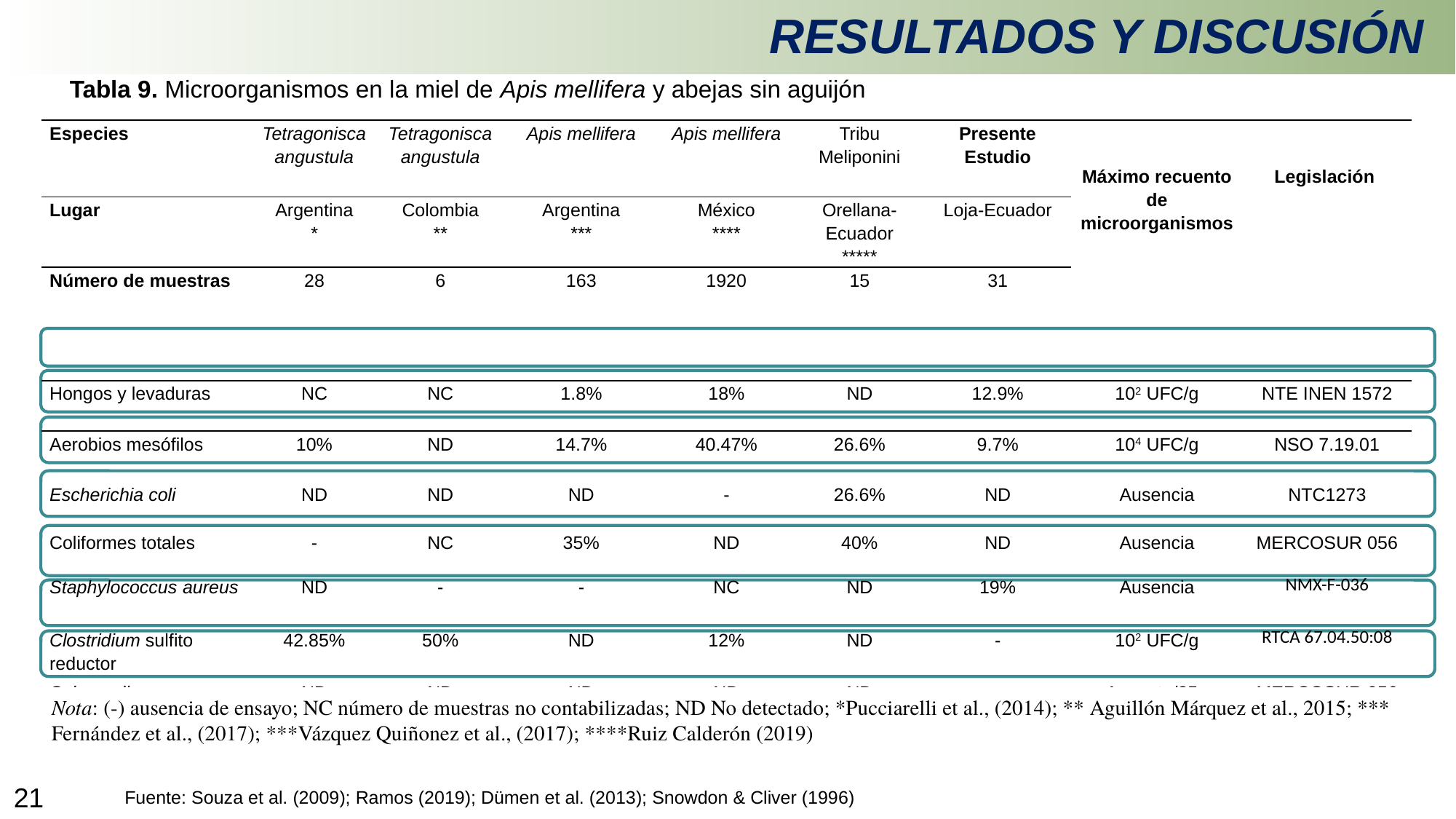

RESULTADOS Y DISCUSIÓN
Tabla 9. Microorganismos en la miel de Apis mellifera y abejas sin aguijón
| Especies | Tetragonisca angustula | Tetragonisca angustula | Apis mellifera | Apis mellifera | Tribu Meliponini | Presente Estudio | Máximo recuento de microorganismos | Legislación |
| --- | --- | --- | --- | --- | --- | --- | --- | --- |
| Lugar | Argentina \* | Colombia \*\* | Argentina \*\*\* | México \*\*\*\* | Orellana-Ecuador \*\*\*\*\* | Loja-Ecuador |  |  |
| Número de muestras | 28 | 6 | 163 | 1920 | 15 | 31 |  |  |
| Hongos y levaduras | NC | NC | 1.8% | 18% | ND | 12.9% | 102 UFC/g | NTE INEN 1572 |
| Aerobios mesófilos | 10% | ND | 14.7% | 40.47% | 26.6% | 9.7% | 104 UFC/g | NSO 7.19.01 |
| Escherichia coli | ND | ND | ND | - | 26.6% | ND | Ausencia | NTC1273 |
| Coliformes totales | - | NC | 35% | ND | 40% | ND | Ausencia | MERCOSUR 056 |
| Staphylococcus aureus | ND | - | - | NC | ND | 19% | Ausencia | NMX-F-036 |
| Clostridium sulfito reductor | 42.85% | 50% | ND | 12% | ND | - | 102 UFC/g | RTCA 67.04.50:08 |
| Salmonella spp | ND | ND | ND | ND | ND | - | Ausente/25g | MERCOSUR 056 |

Nota: (-) ausencia de ensayo; NC número de muestras no contabilizadas; ND No detectado; *Pucciarelli et al., (2014); ** Aguillón Márquez et al., 2015; *** Fernández et al., (2017); ***Vázquez Quiñonez et al., (2017); ****Ruiz Calderón (2019)

21
Fuente: Souza et al. (2009); Ramos (2019); Dümen et al. (2013); Snowdon & Cliver (1996)